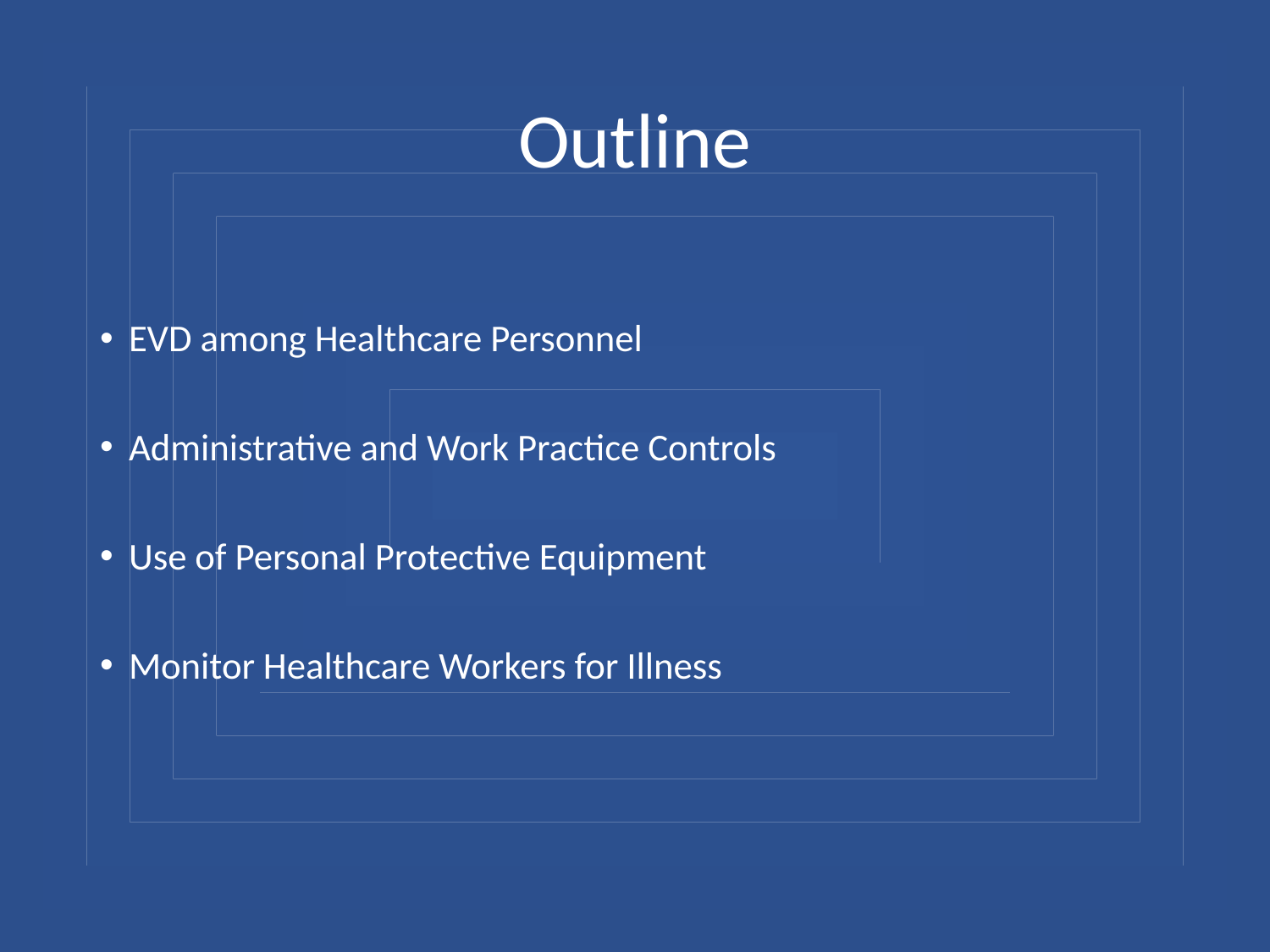

# Outline

EVD among Healthcare Personnel

Administrative and Work Practice Controls

Use of Personal Protective Equipment

Monitor Healthcare Workers for Illness